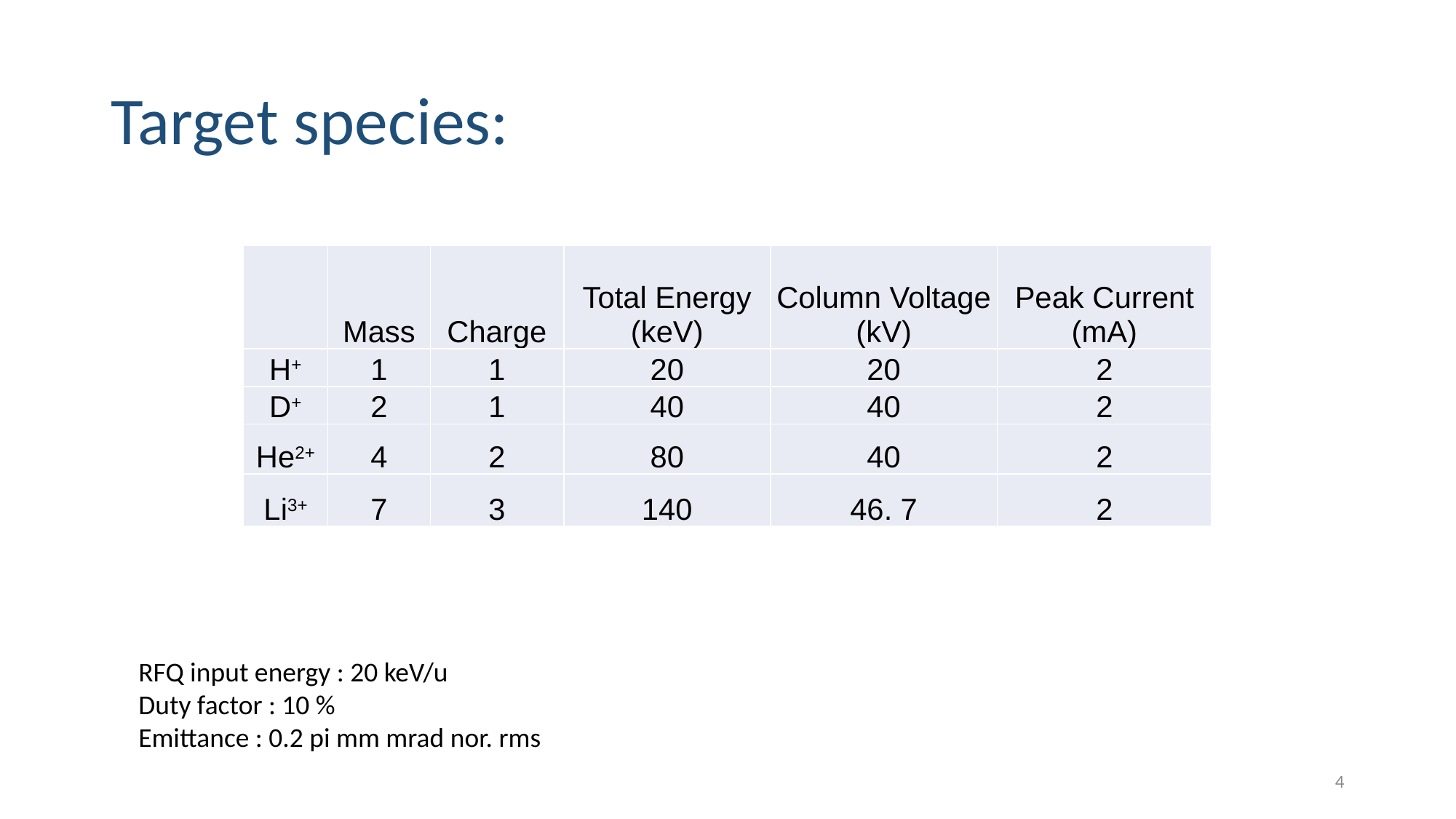

# Target species:
|  | Mass | Charge | Total Energy (keV) | Column Voltage (kV) | Peak Current (mA) |
| --- | --- | --- | --- | --- | --- |
| H+ | 1 | 1 | 20 | 20 | 2 |
| D+ | 2 | 1 | 40 | 40 | 2 |
| He2+ | 4 | 2 | 80 | 40 | 2 |
| Li3+ | 7 | 3 | 140 | 46. 7 | 2 |
RFQ input energy : 20 keV/u
Duty factor : 10 %
Emittance : 0.2 pi mm mrad nor. rms
4